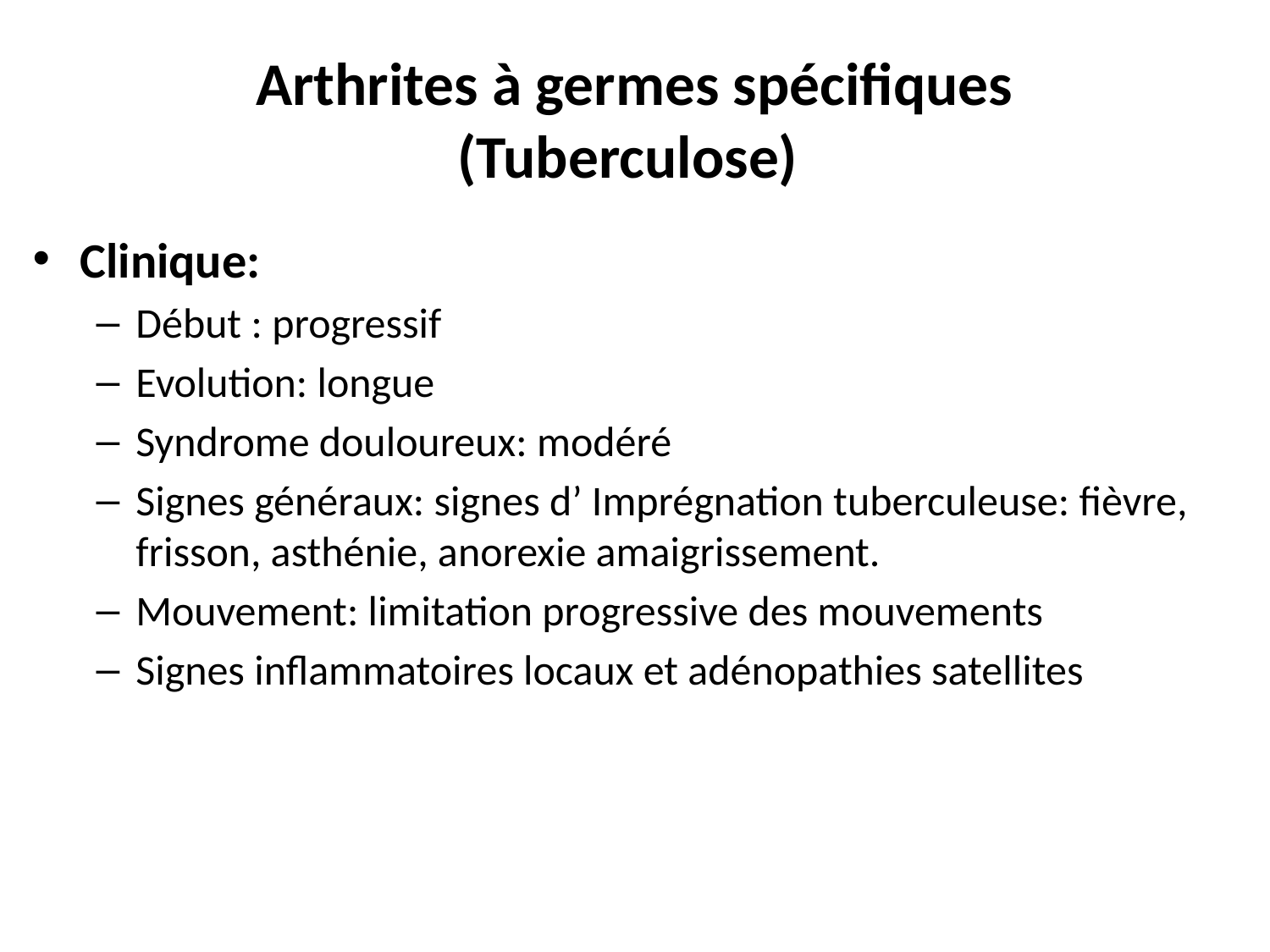

# Arthrites à germes spécifiques (Tuberculose)
Clinique:
Début : progressif
Evolution: longue
Syndrome douloureux: modéré
Signes généraux: signes d’ Imprégnation tuberculeuse: fièvre, frisson, asthénie, anorexie amaigrissement.
Mouvement: limitation progressive des mouvements
Signes inflammatoires locaux et adénopathies satellites